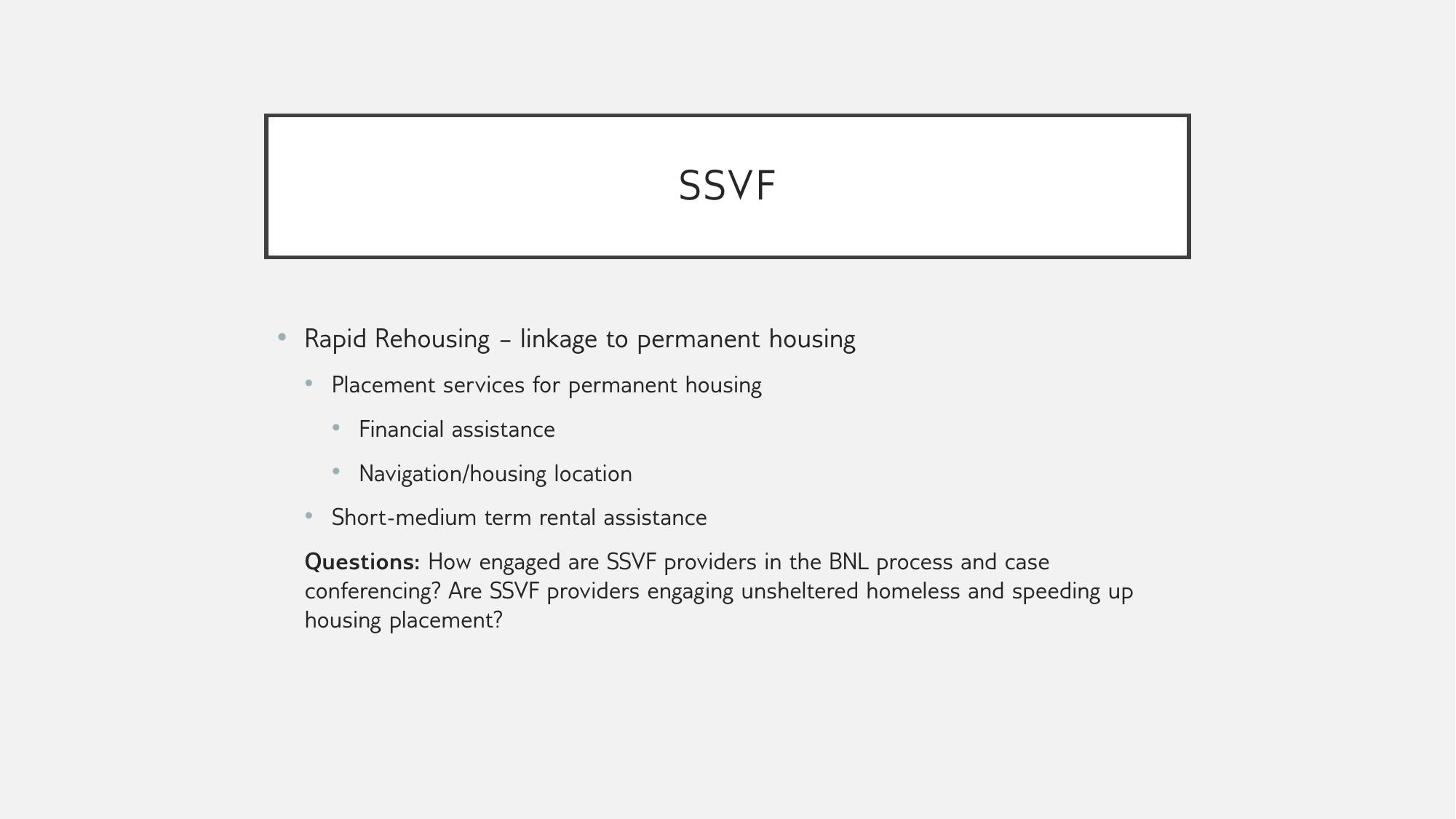

# SSVF
Rapid Rehousing – linkage to permanent housing
Placement services for permanent housing
Financial assistance
Navigation/housing location
Short-medium term rental assistance
Questions: How engaged are SSVF providers in the BNL process and case conferencing? Are SSVF providers engaging unsheltered homeless and speeding up housing placement?